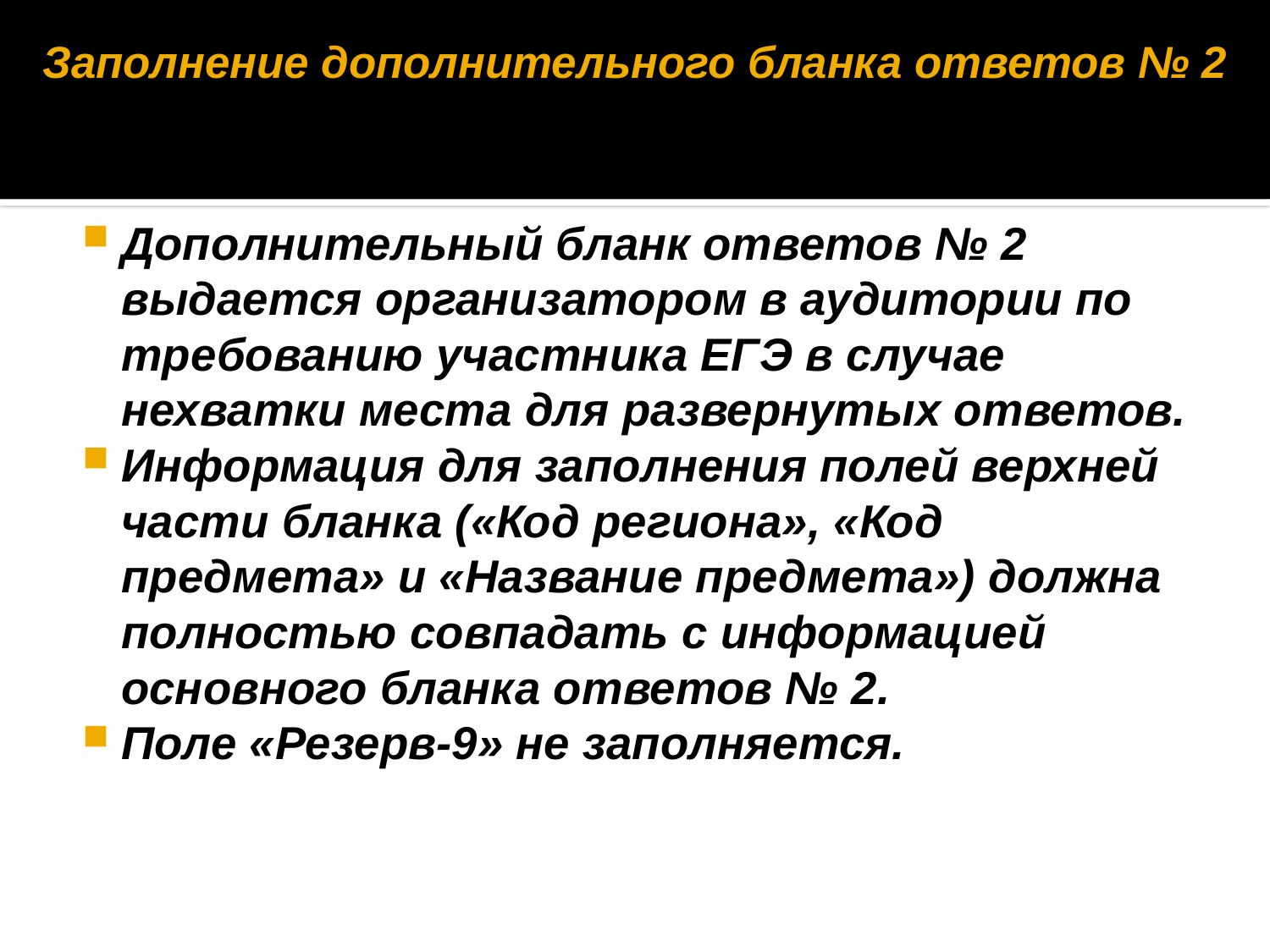

# Заполнение дополнительного бланка ответов № 2
Дополнительный бланк ответов № 2 выдается организатором в аудитории по требованию участника ЕГЭ в случае нехватки места для развернутых ответов.
Информация для заполнения полей верхней части бланка («Код региона», «Код предмета» и «Название предмета») должна полностью совпадать с информацией основного бланка ответов № 2.
Поле «Резерв-9» не заполняется.